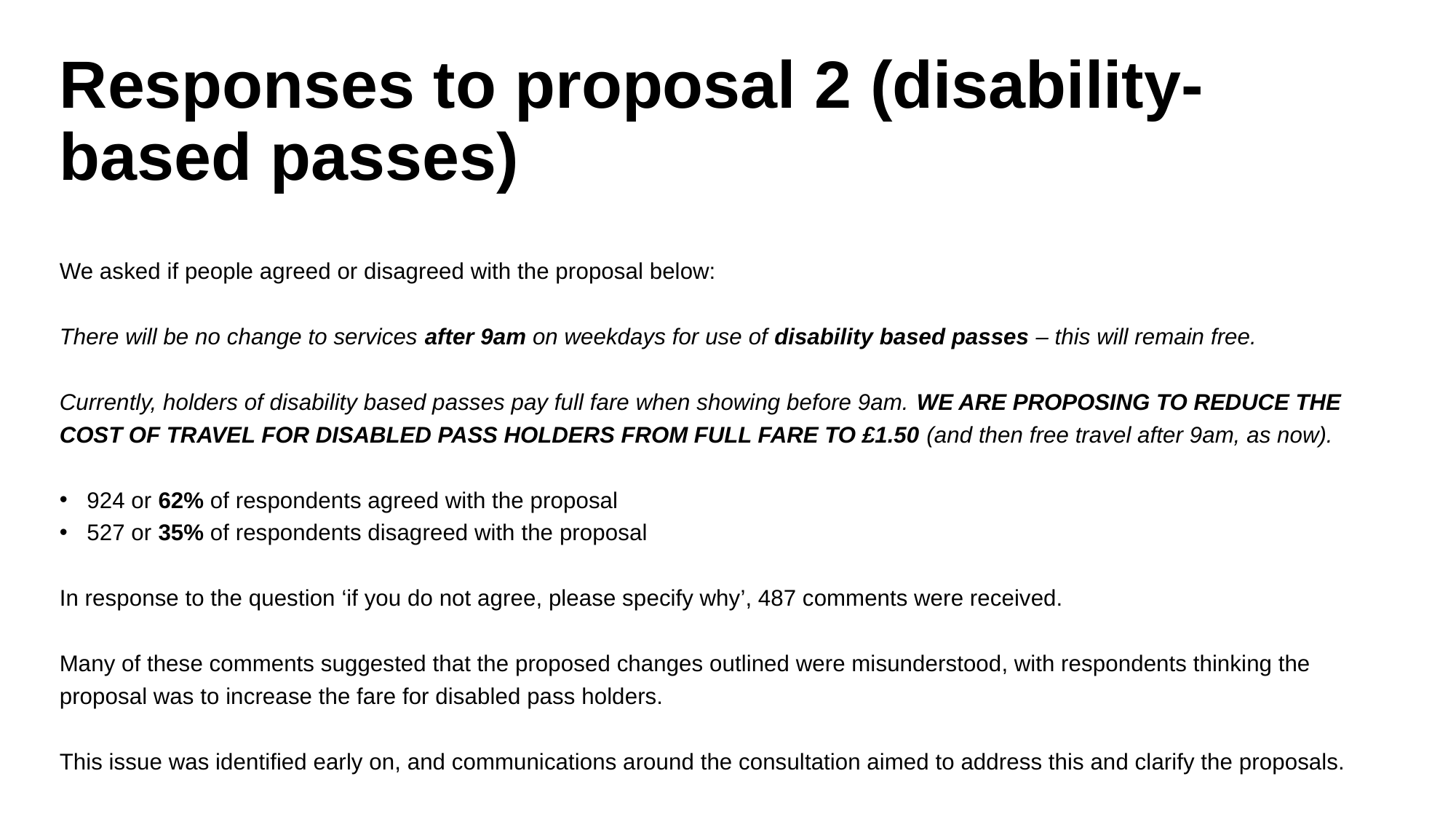

# Responses to proposal 2 (disability-based passes)
We asked if people agreed or disagreed with the proposal below:

There will be no change to services after 9am on weekdays for use of disability based passes – this will remain free.

Currently, holders of disability based passes pay full fare when showing before 9am. WE ARE PROPOSING TO REDUCE THE COST OF TRAVEL FOR DISABLED PASS HOLDERS FROM FULL FARE TO £1.50 (and then free travel after 9am, as now).

924 or 62% of respondents agreed with the proposal
527 or 35% of respondents disagreed with the proposal

In response to the question ‘if you do not agree, please specify why’, 487 comments were received.

Many of these comments suggested that the proposed changes outlined were misunderstood, with respondents thinking the proposal was to increase the fare for disabled pass holders.

This issue was identified early on, and communications around the consultation aimed to address this and clarify the proposals.